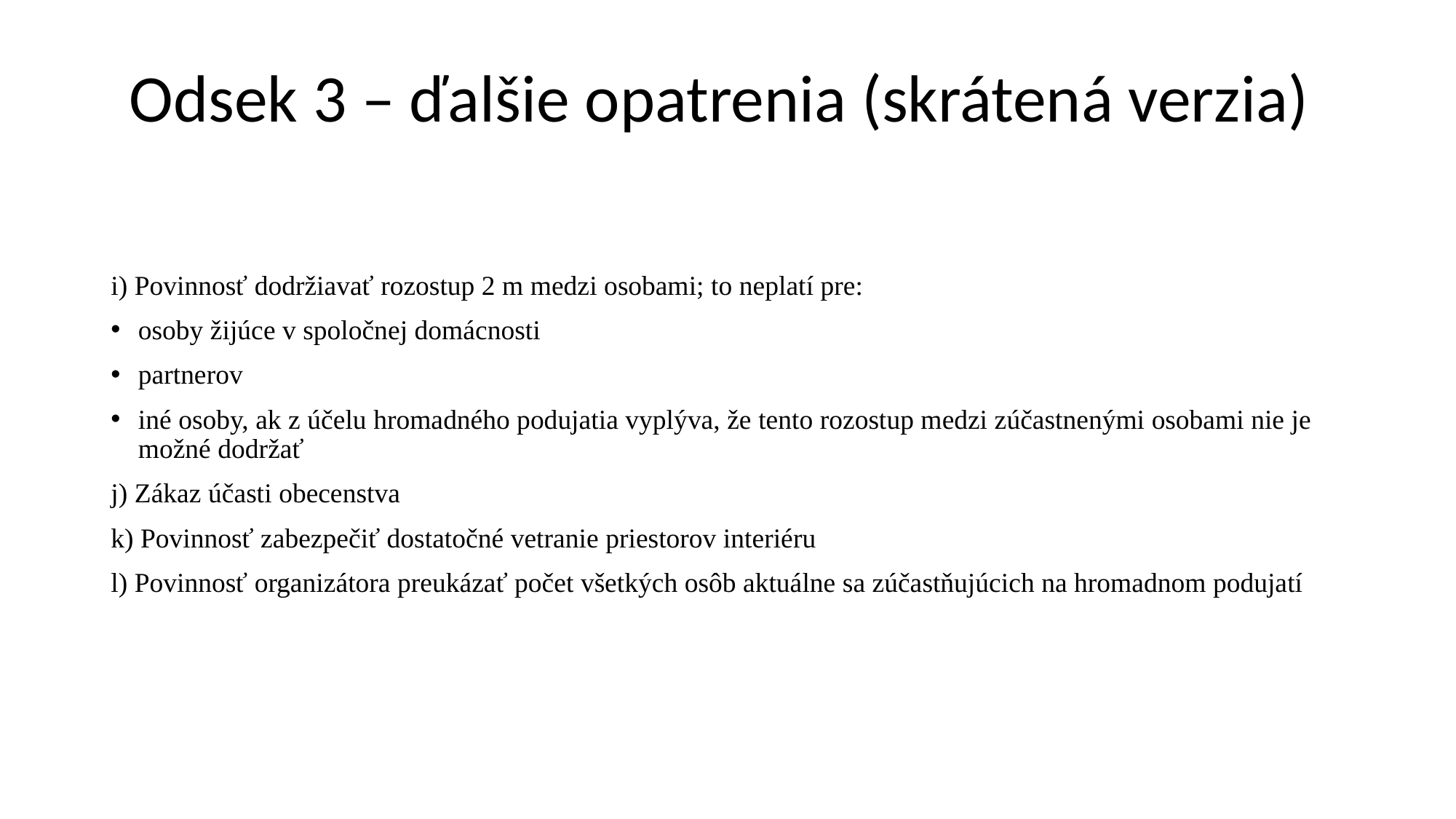

Odsek 3 – ďalšie opatrenia (skrátená verzia)

i) Povinnosť dodržiavať rozostup 2 m medzi osobami; to neplatí pre:
osoby žijúce v spoločnej domácnosti
partnerov
iné osoby, ak z účelu hromadného podujatia vyplýva, že tento rozostup medzi zúčastnenými osobami nie je možné dodržať
j) Zákaz účasti obecenstva
k) Povinnosť zabezpečiť dostatočné vetranie priestorov interiéru
l) Povinnosť organizátora preukázať počet všetkých osôb aktuálne sa zúčastňujúcich na hromadnom podujatí